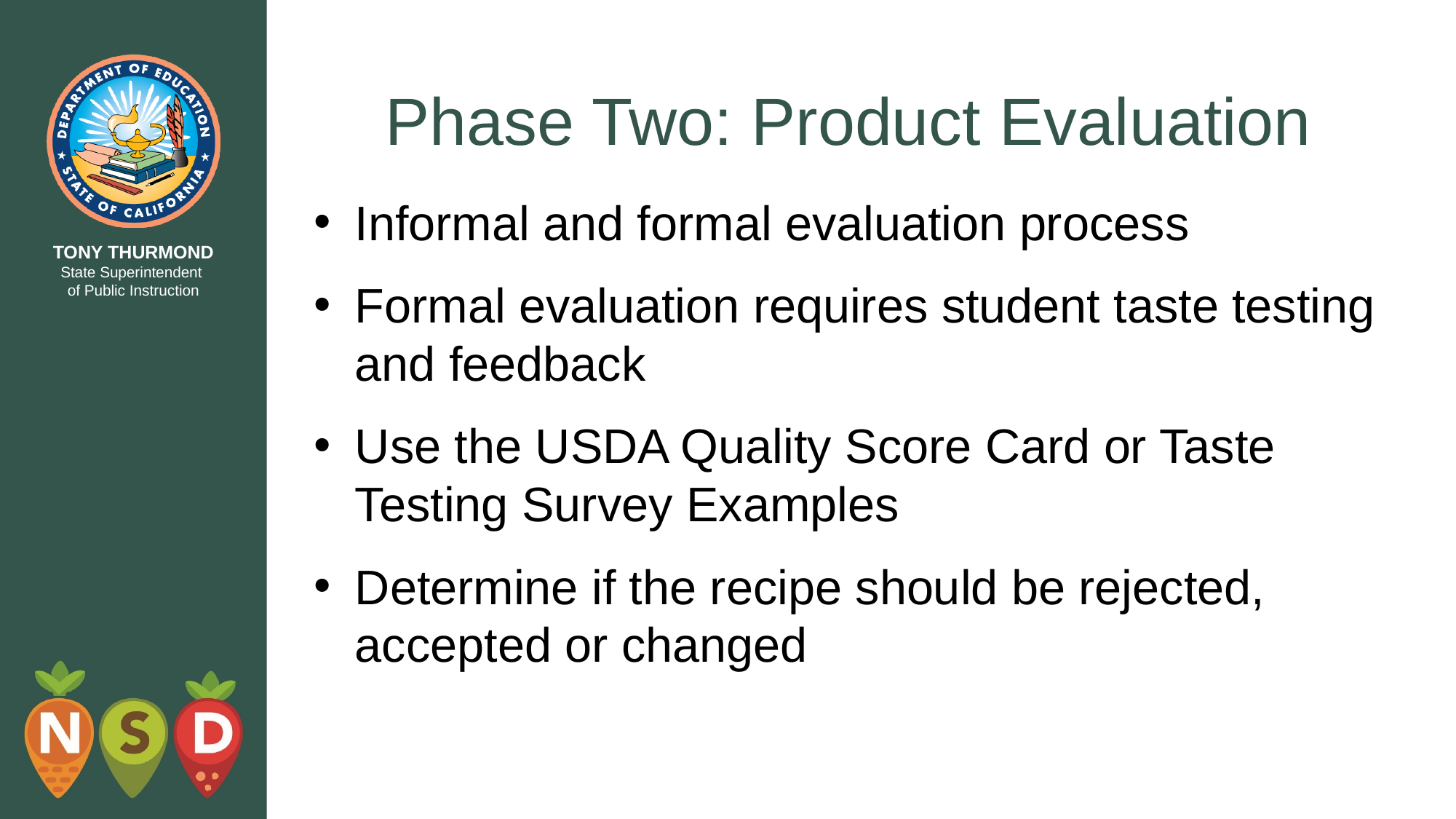

# Phase Two: Product Evaluation
Informal and formal evaluation process
Formal evaluation requires student taste testing and feedback
Use the USDA Quality Score Card or Taste Testing Survey Examples
Determine if the recipe should be rejected, accepted or changed